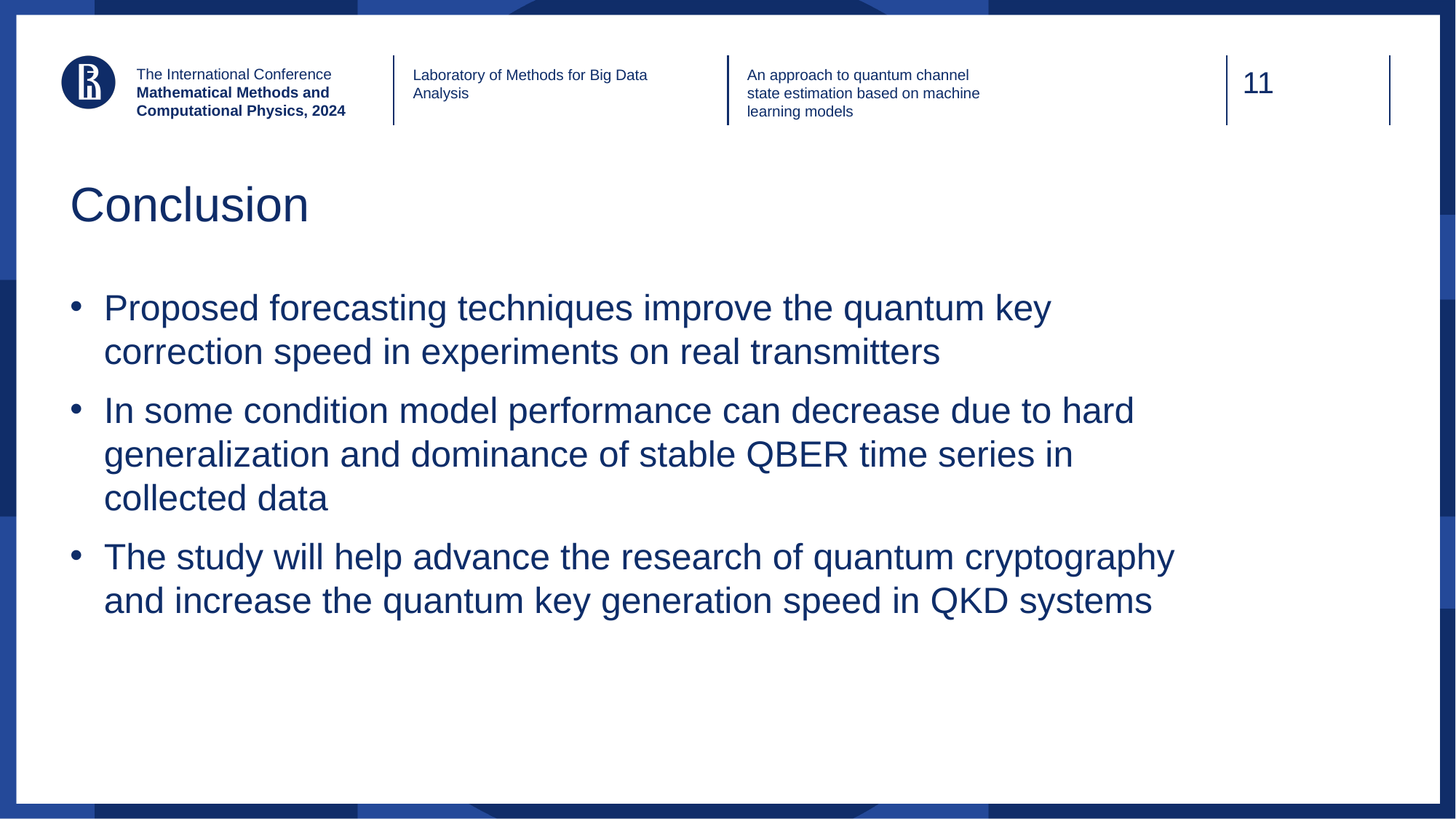

The International Conference
Mathematical Methods and Computational Physics, 2024
Laboratory of Methods for Big Data Analysis
An approach to quantum channel state estimation based on machine learning models
# Conclusion
Proposed forecasting techniques improve the quantum key correction speed in experiments on real transmitters
In some condition model performance can decrease due to hard generalization and dominance of stable QBER time series in collected data
The study will help advance the research of quantum cryptography and increase the quantum key generation speed in QKD systems